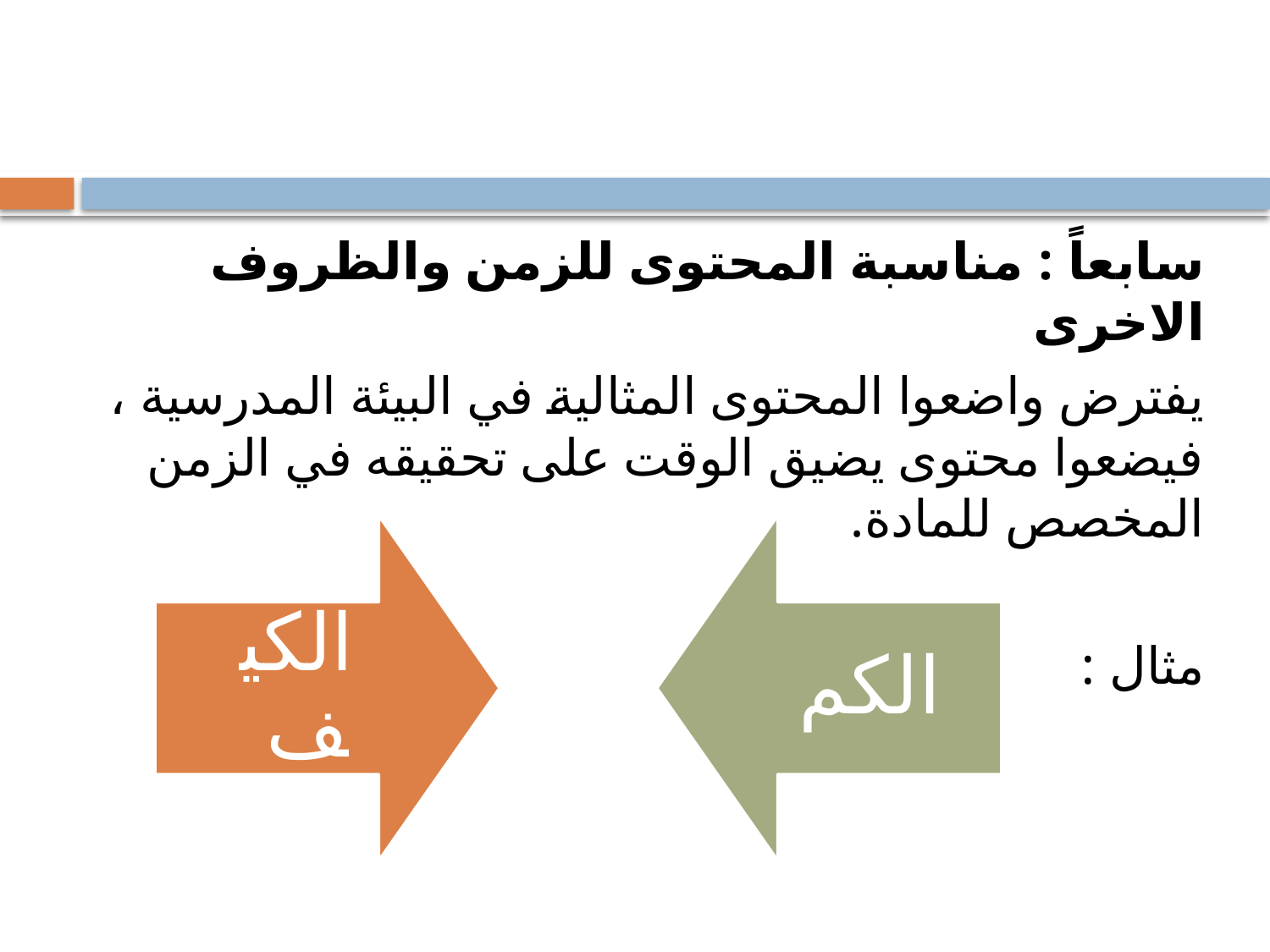

#
سابعاً : مناسبة المحتوى للزمن والظروف الاخرى
يفترض واضعوا المحتوى المثالية في البيئة المدرسية ، فيضعوا محتوى يضيق الوقت على تحقيقه في الزمن المخصص للمادة.

مثال :
الكيف
الكم